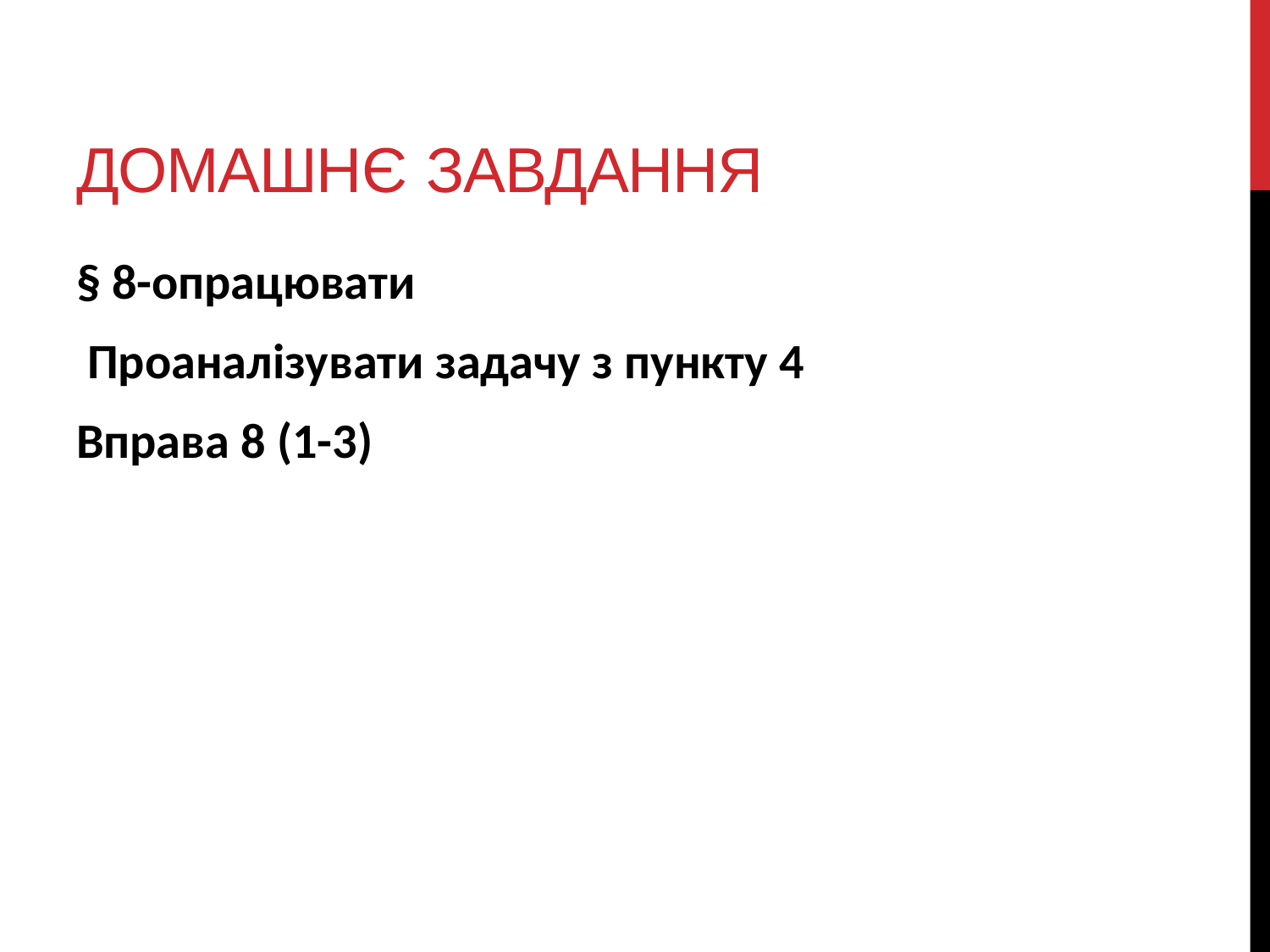

# Домашнє завдання
§ 8-опрацювати
 Проаналізувати задачу з пункту 4
Вправа 8 (1-3)